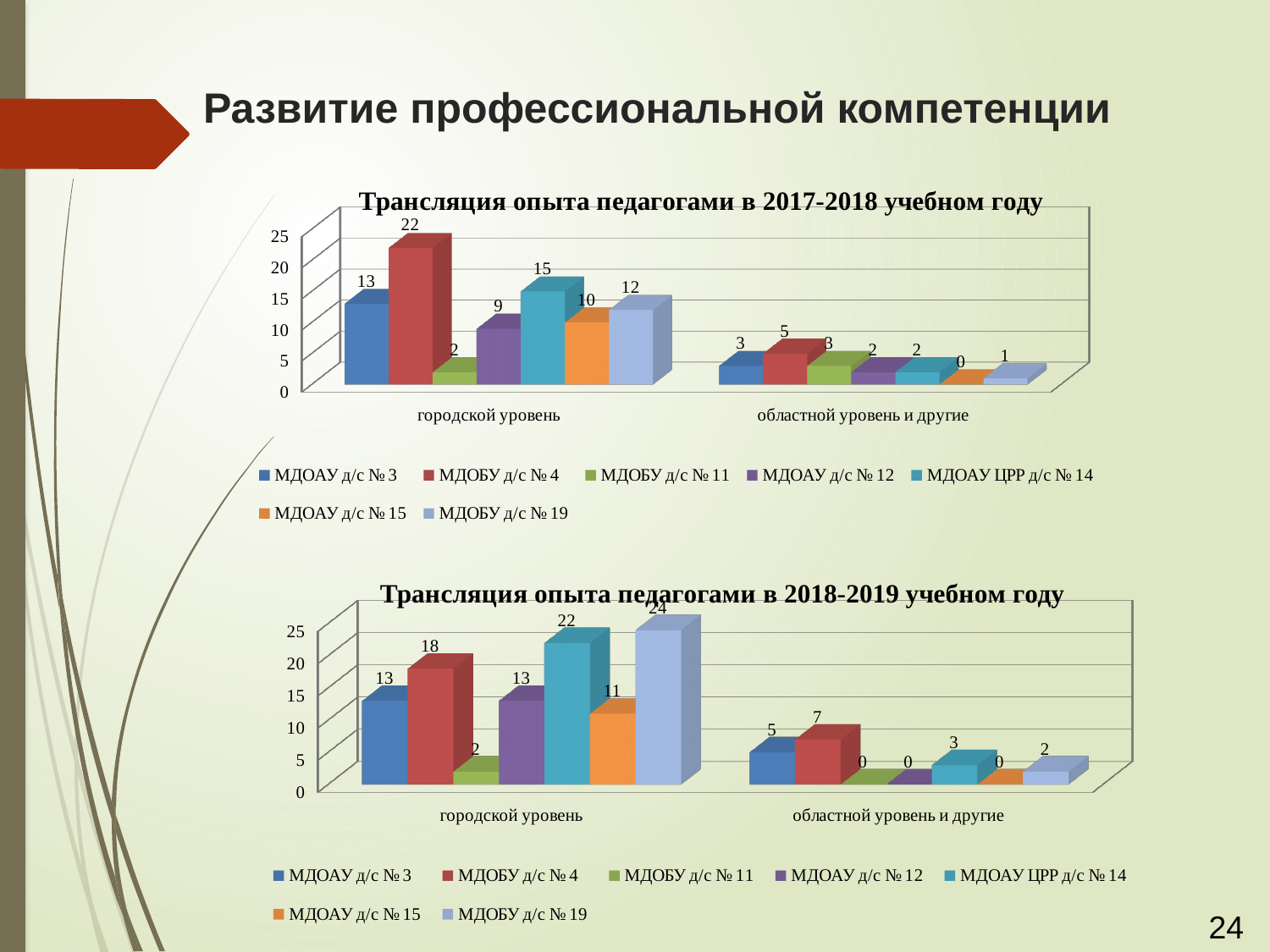

# Развитие профессиональной компетенции

[unsupported chart]

[unsupported chart]

24